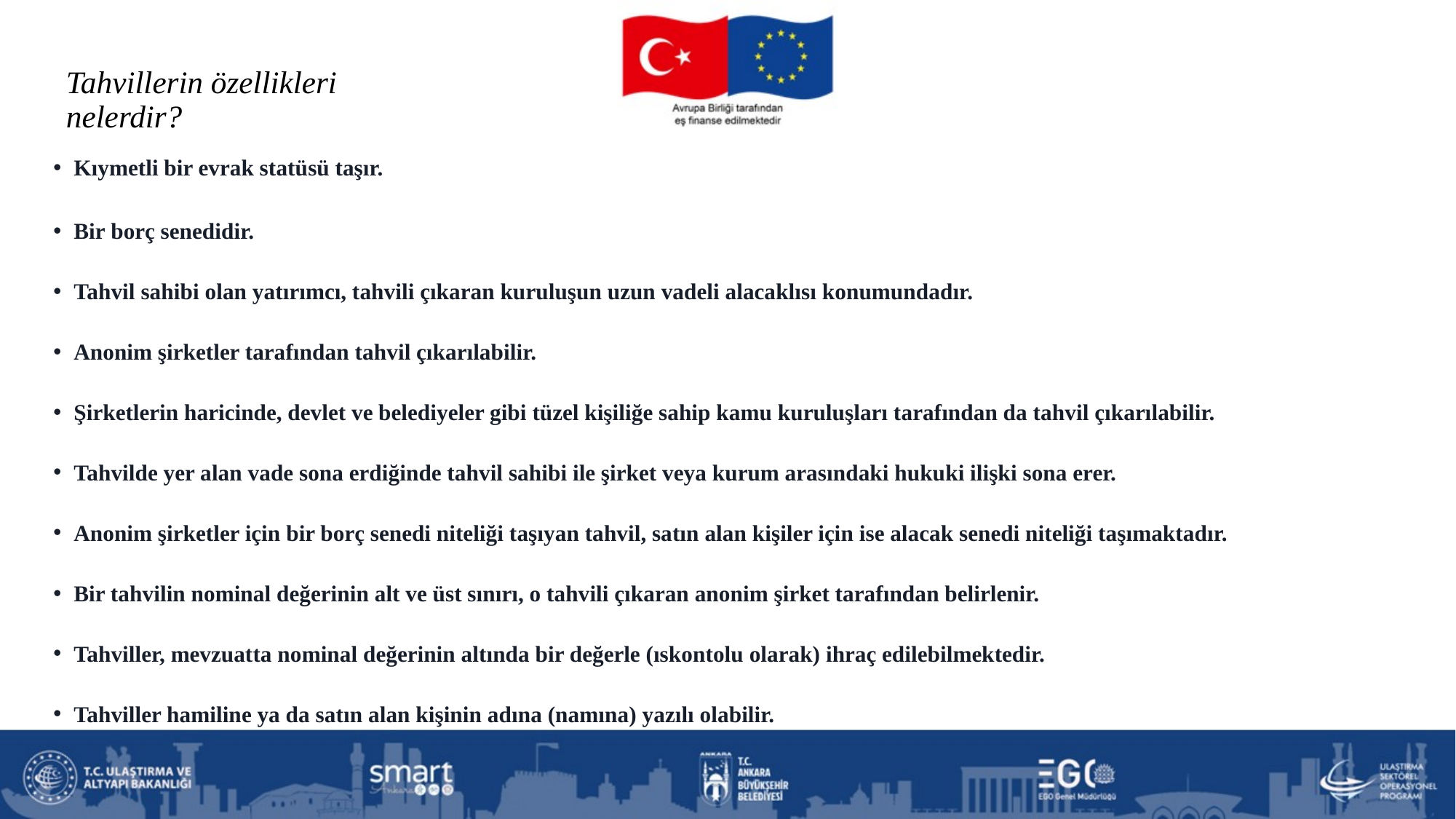

# Tahvillerin özellikleri nelerdir?
Kıymetli bir evrak statüsü taşır.
Bir borç senedidir.
Tahvil sahibi olan yatırımcı, tahvili çıkaran kuruluşun uzun vadeli alacaklısı konumundadır.
Anonim şirketler tarafından tahvil çıkarılabilir.
Şirketlerin haricinde, devlet ve belediyeler gibi tüzel kişiliğe sahip kamu kuruluşları tarafından da tahvil çıkarılabilir.
Tahvilde yer alan vade sona erdiğinde tahvil sahibi ile şirket veya kurum arasındaki hukuki ilişki sona erer.
Anonim şirketler için bir borç senedi niteliği taşıyan tahvil, satın alan kişiler için ise alacak senedi niteliği taşımaktadır.
Bir tahvilin nominal değerinin alt ve üst sınırı, o tahvili çıkaran anonim şirket tarafından belirlenir.
Tahviller, mevzuatta nominal değerinin altında bir değerle (ıskontolu olarak) ihraç edilebilmektedir.
Tahviller hamiline ya da satın alan kişinin adına (namına) yazılı olabilir.